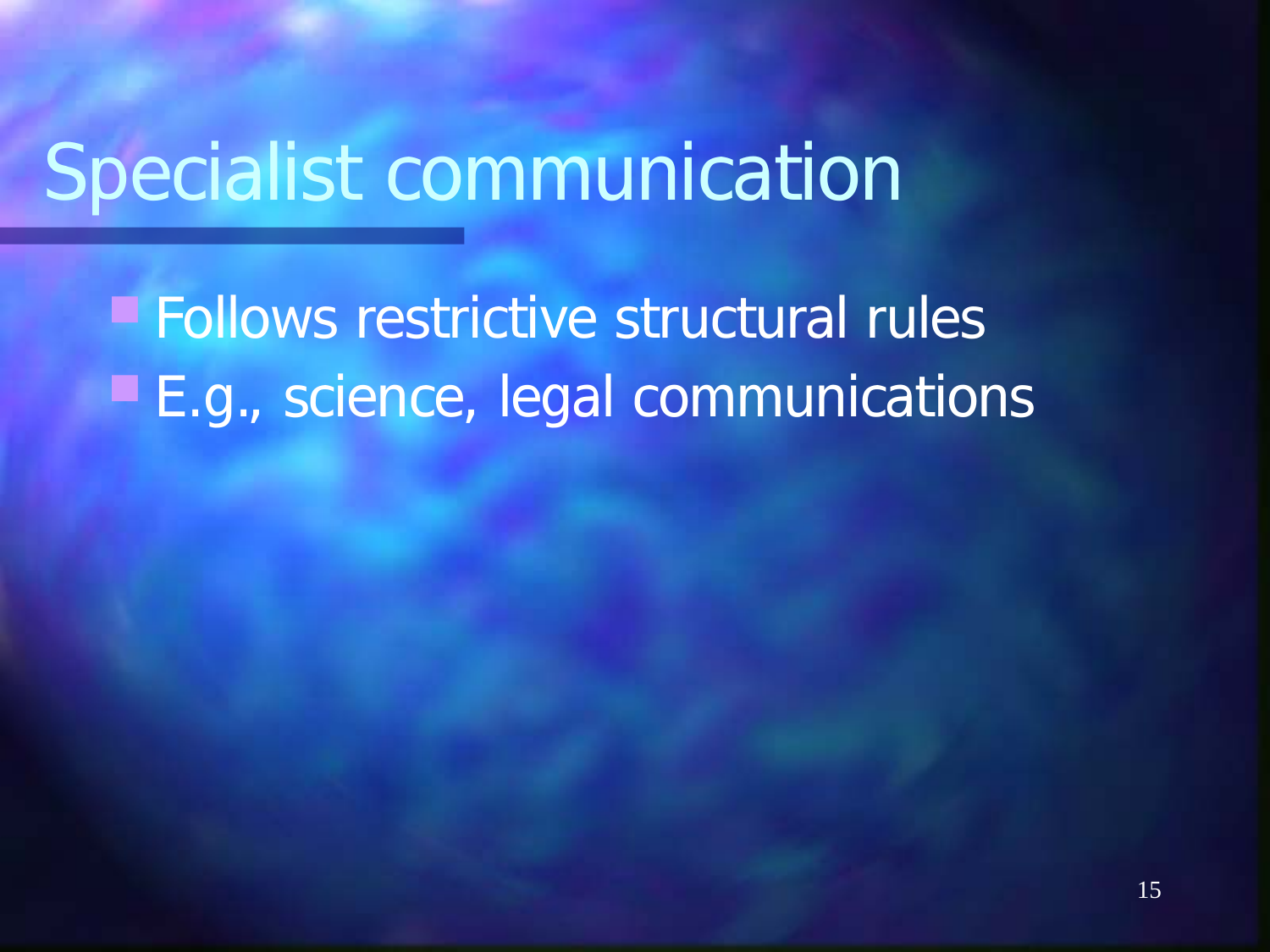

# Specialist communication
Follows restrictive structural rules
E.g., science, legal communications
15